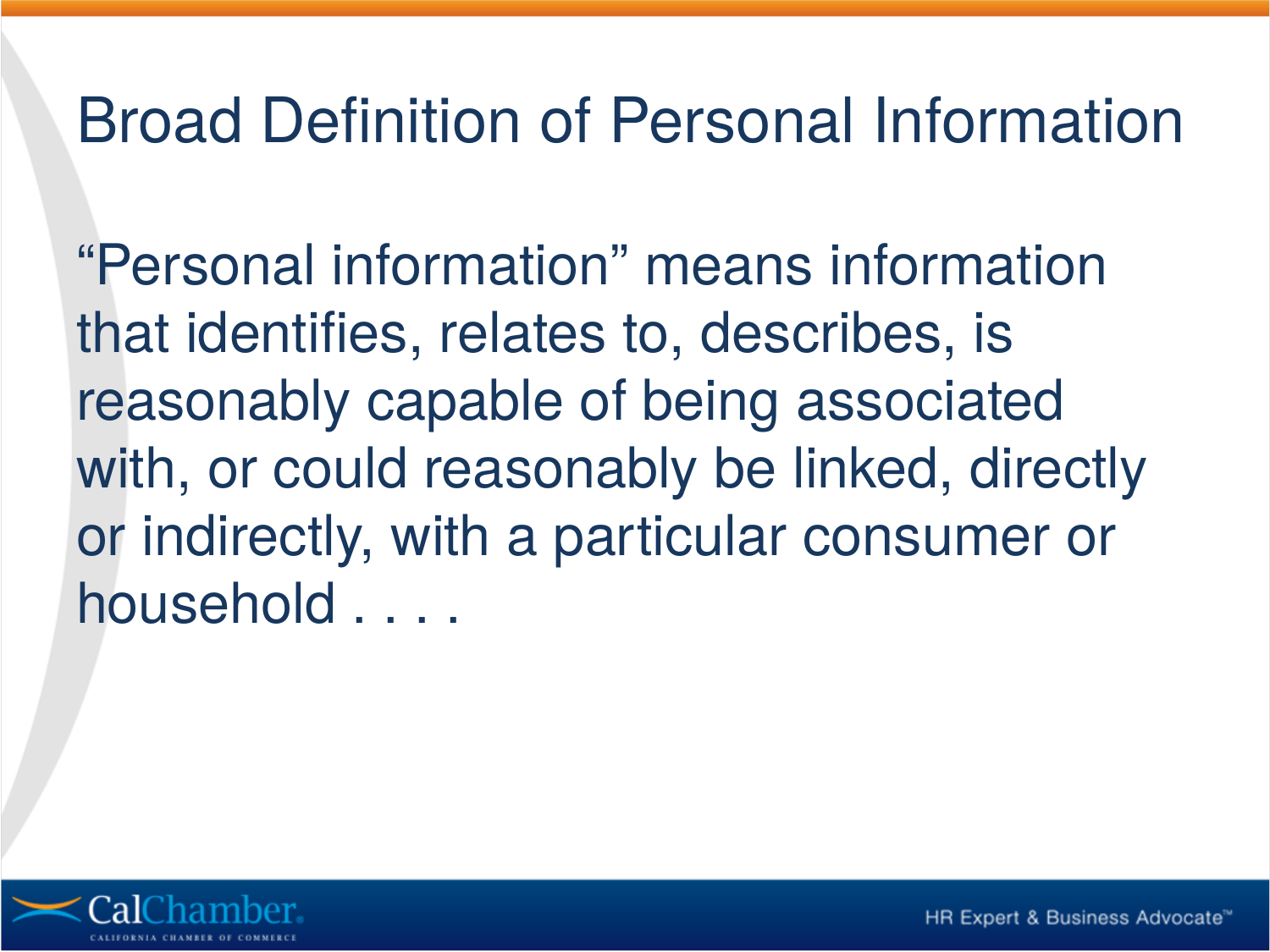

# Broad Definition of Personal Information
“Personal information” means information that identifies, relates to, describes, is reasonably capable of being associated with, or could reasonably be linked, directly or indirectly, with a particular consumer or household . . . .